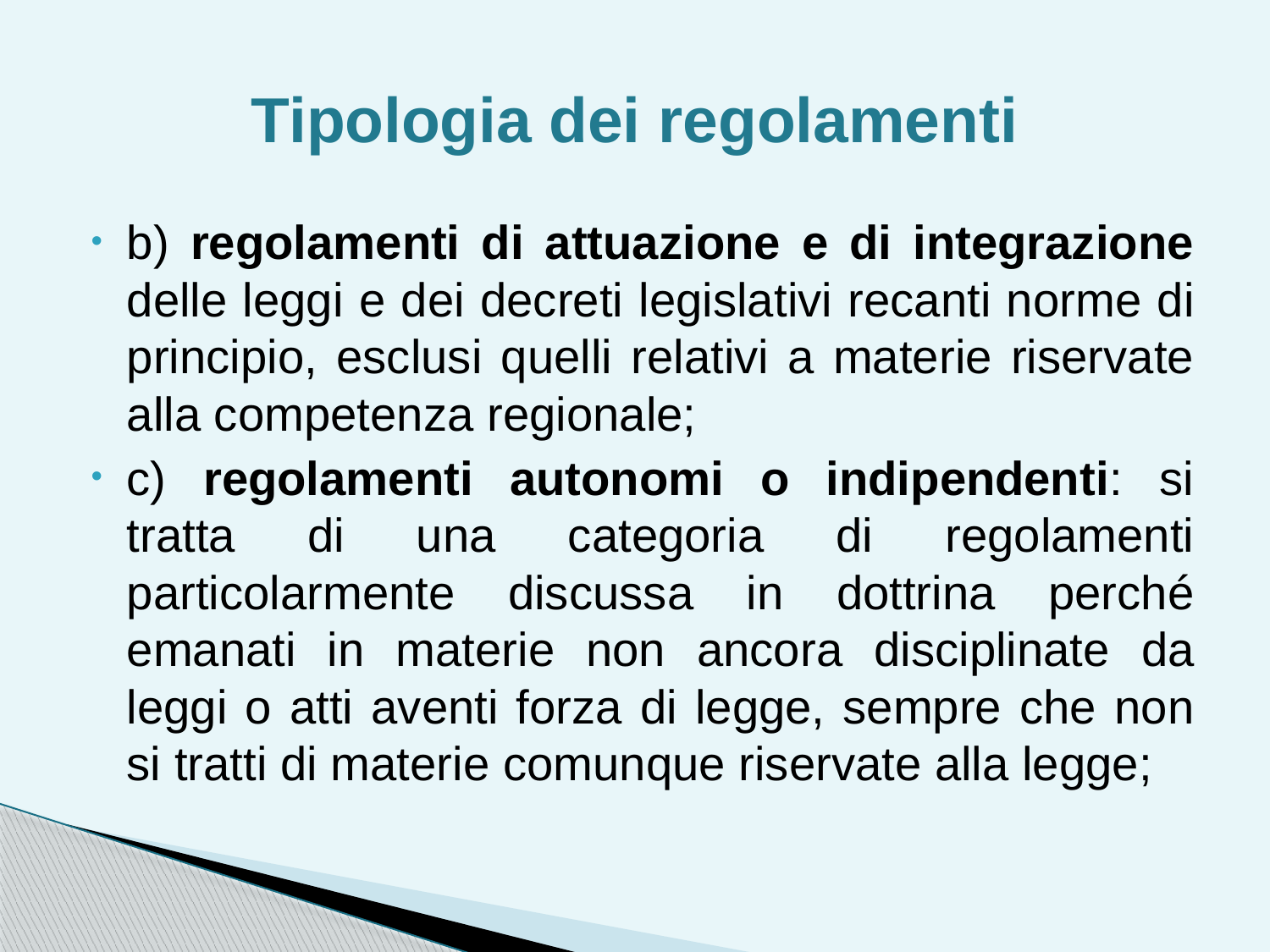

# Tipologia dei regolamenti
b) regolamenti di attuazione e di integrazione delle leggi e dei decreti legislativi recanti norme di principio, esclusi quelli relativi a materie riservate alla competenza regionale;
c) regolamenti autonomi o indipendenti: si tratta di una categoria di regolamenti particolarmente discussa in dottrina perché emanati in materie non ancora disciplinate da leggi o atti aventi forza di legge, sempre che non si tratti di materie comunque riservate alla legge;